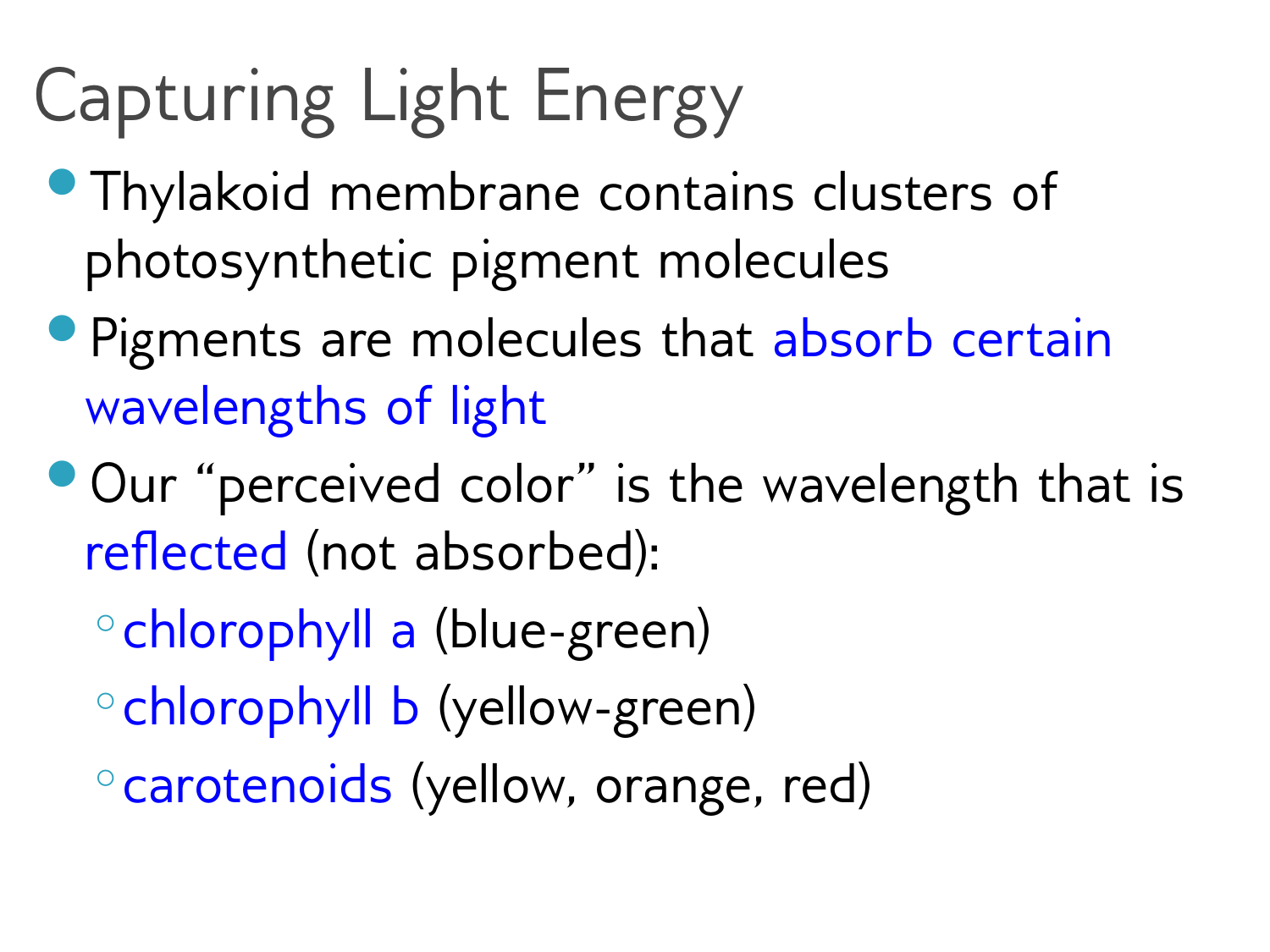

# Capturing Light Energy
Thylakoid membrane contains clusters of photosynthetic pigment molecules
Pigments are molecules that absorb certain wavelengths of light
Our “perceived color” is the wavelength that is reflected (not absorbed):
chlorophyll a (blue-green)
chlorophyll b (yellow-green)
carotenoids (yellow, orange, red)